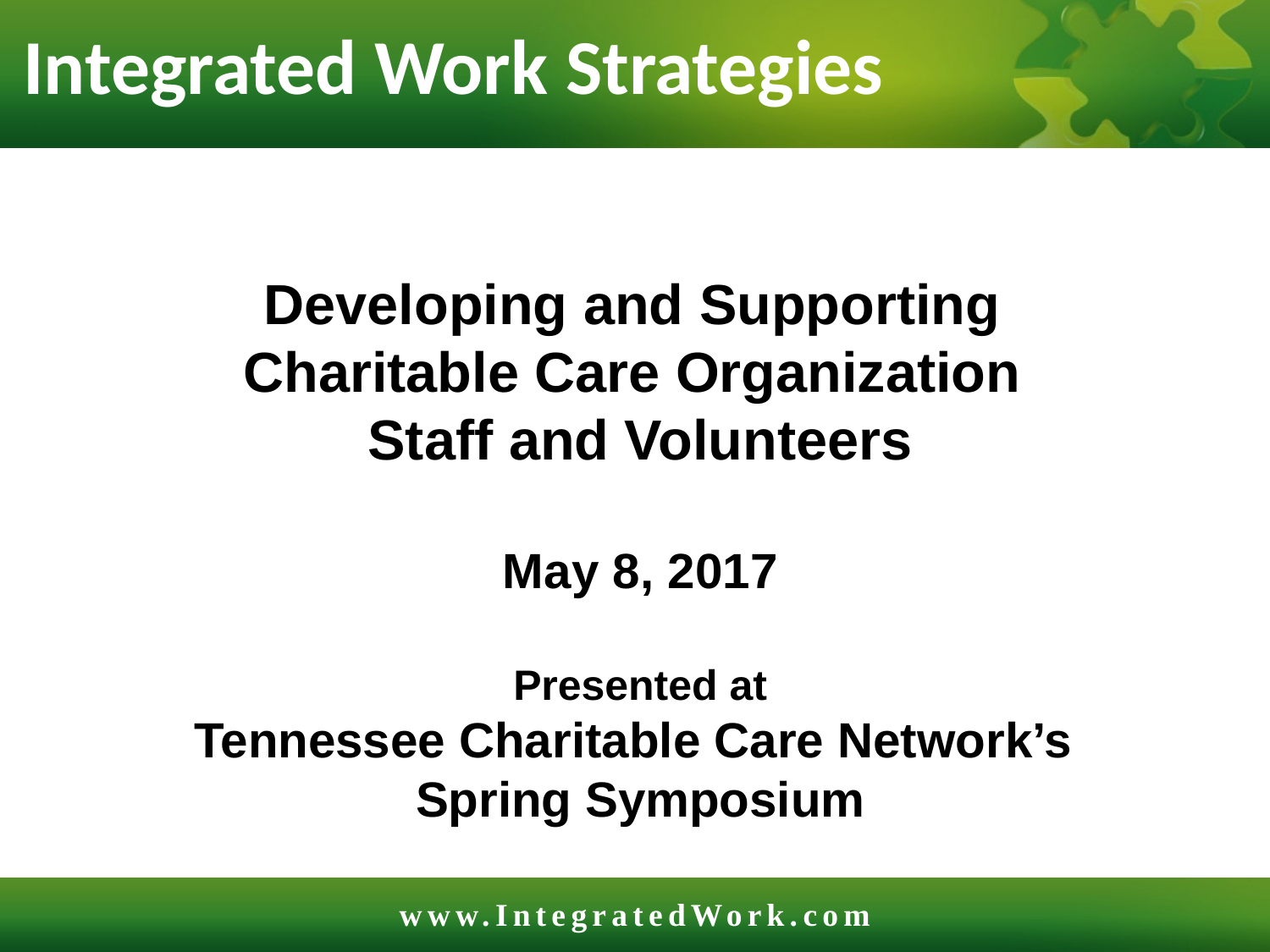

# Integrated Work Strategies

Developing and Supporting
Charitable Care Organization
Staff and Volunteers

May 8, 2017

Presented at
Tennessee Charitable Care Network’s
Spring Symposium